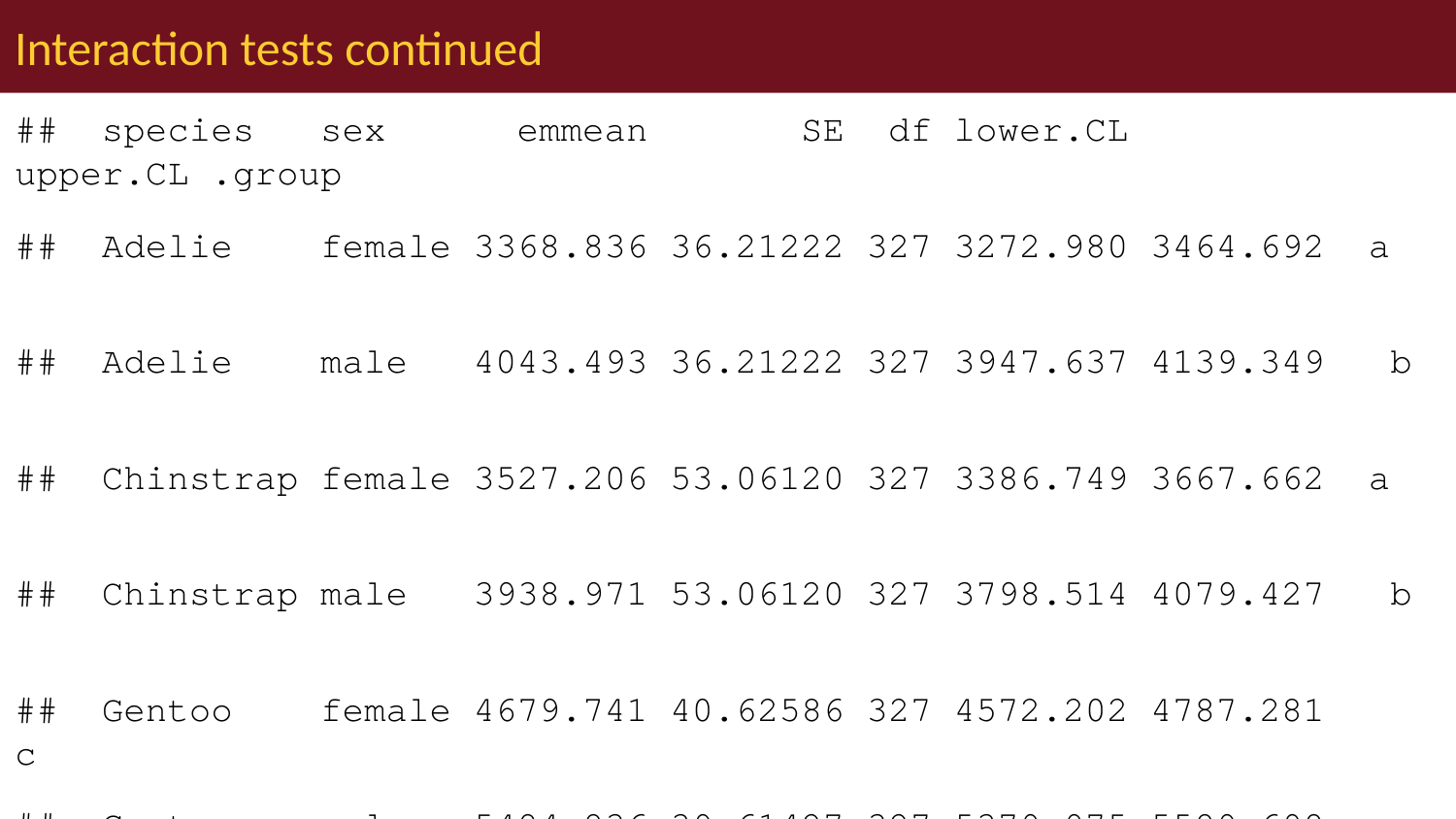

# Interaction tests continued
##  species   sex      emmean       SE  df lower.CL upper.CL .group
##  Adelie    female 3368.836 36.21222 327 3272.980 3464.692  a
##  Adelie    male   4043.493 36.21222 327 3947.637 4139.349   b
##  Chinstrap female 3527.206 53.06120 327 3386.749 3667.662  a
##  Chinstrap male   3938.971 53.06120 327 3798.514 4079.427   b
##  Gentoo    female 4679.741 40.62586 327 4572.202 4787.281    c
##  Gentoo    male   5484.836 39.61427 327 5379.975 5589.698     d
##
## Confidence level used: 0.95
## Conf-level adjustment: sidak method for 6 estimates
## P value adjustment: sidak method for 15 tests
## significance level used: alpha = 0.05
## NOTE: If two or more means share the same grouping symbol,
##       then we cannot show them to be different.
##       But we also did not show them to be the same.